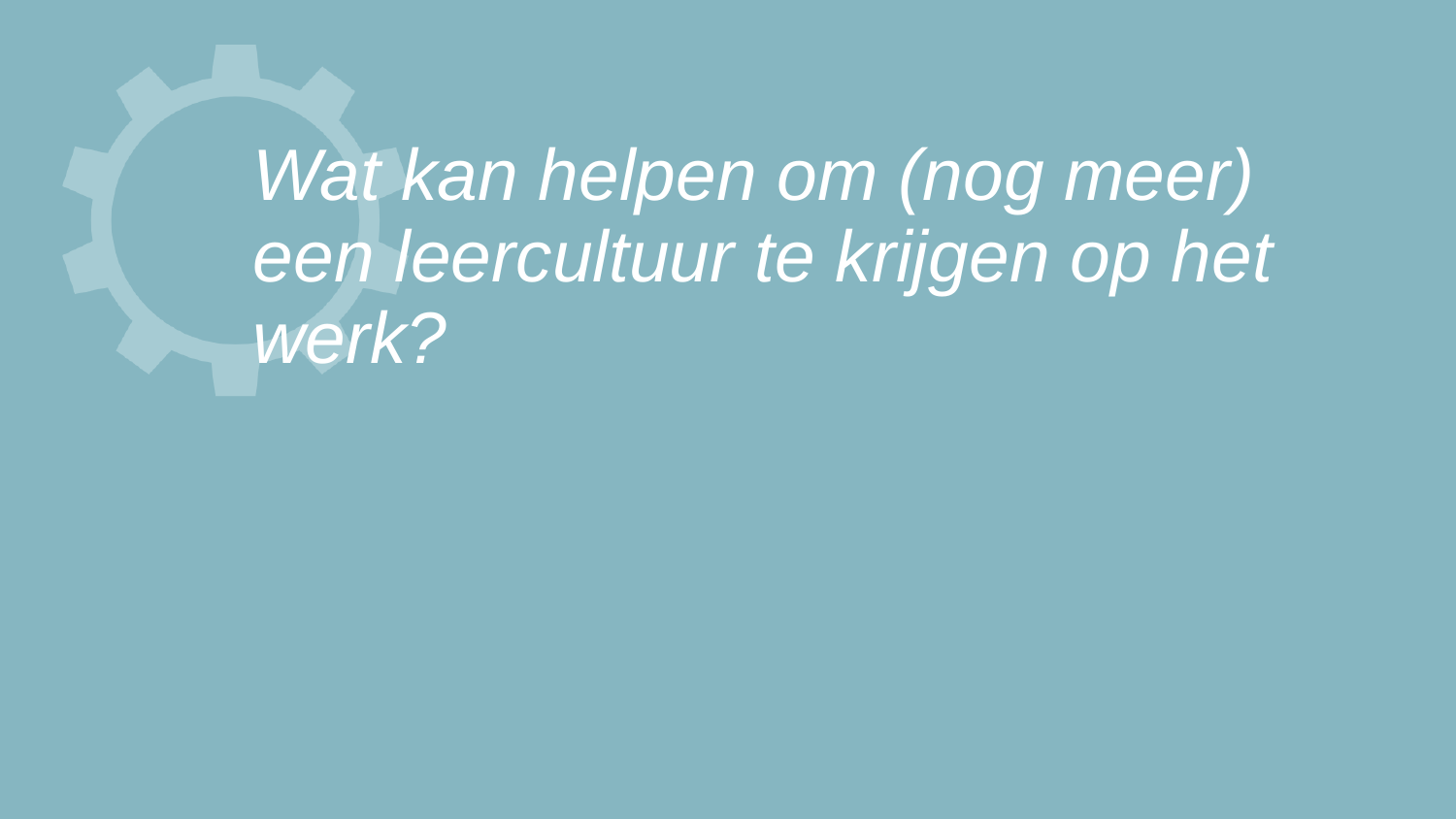

Wat kan helpen om (nog meer) een leercultuur te krijgen op het werk?